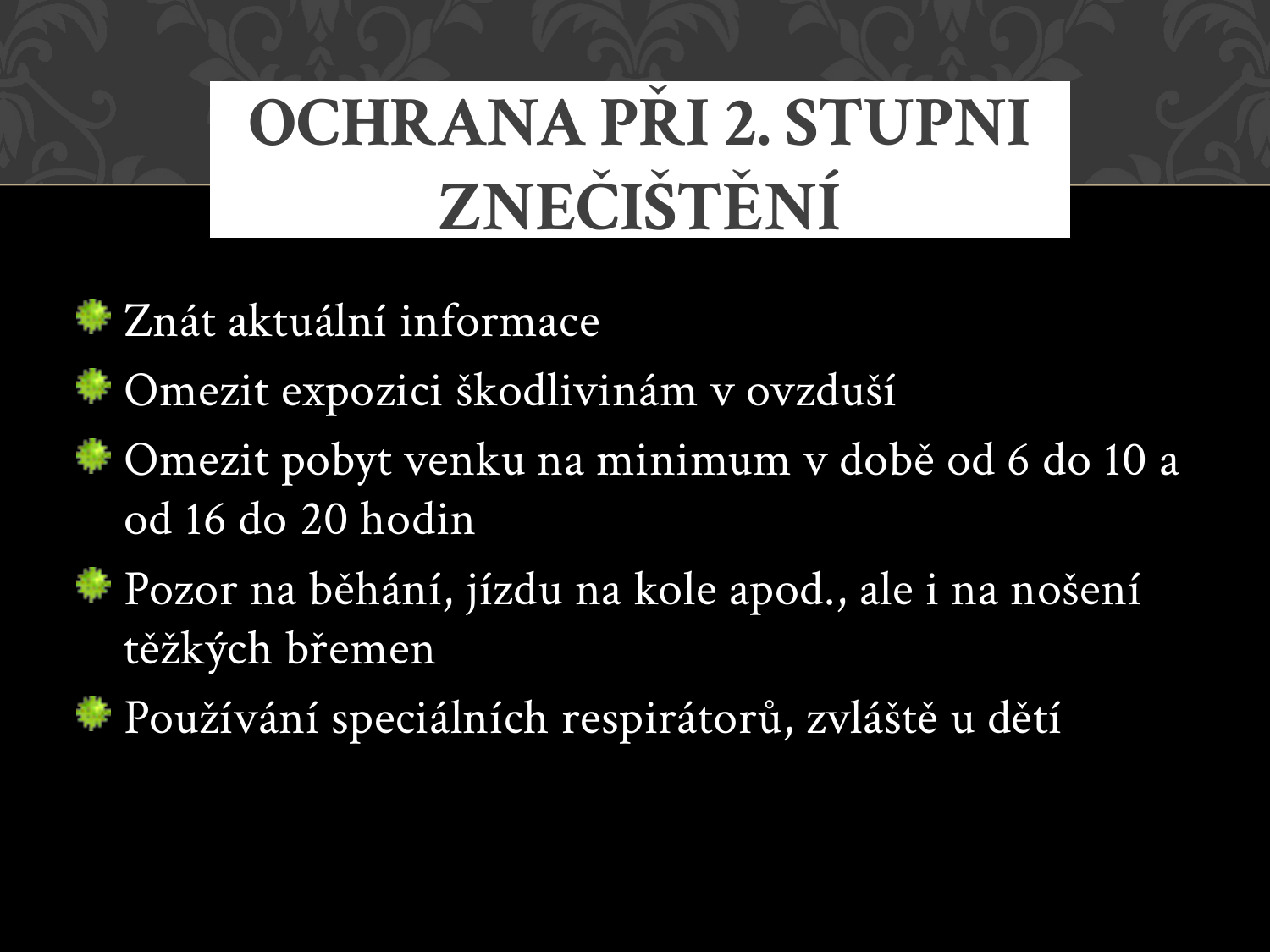

# Ochrana při 2. stupni znečištění
Znát aktuální informace
Omezit expozici škodlivinám v ovzduší
Omezit pobyt venku na minimum v době od 6 do 10 a od 16 do 20 hodin
Pozor na běhání, jízdu na kole apod., ale i na nošení těžkých břemen
Používání speciálních respirátorů, zvláště u dětí